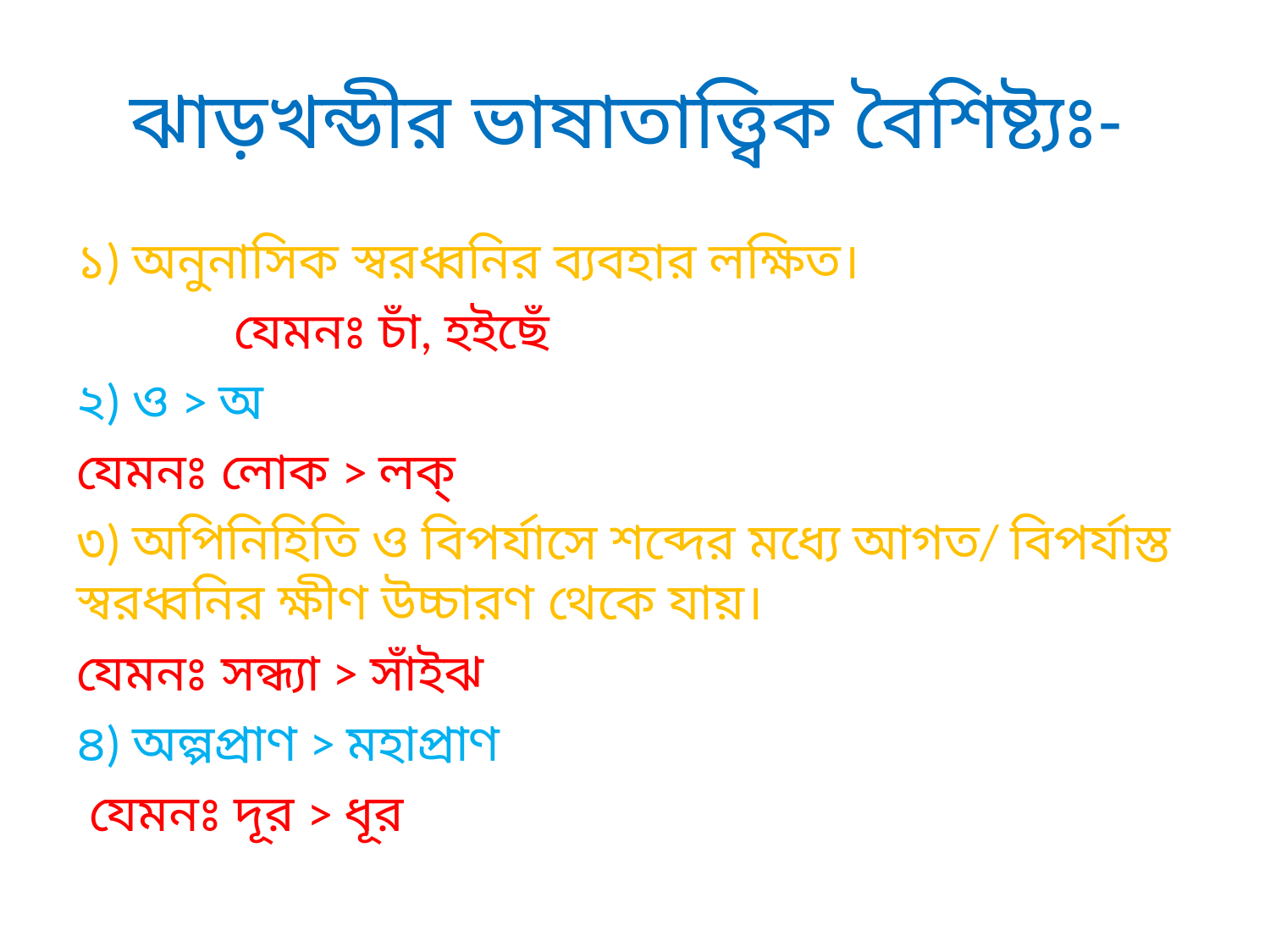

# ঝাড়খন্ডীর ভাষাতাত্ত্বিক বৈশিষ্ট্যঃ-
১) অনুনাসিক স্বরধ্বনির ব্যবহার লক্ষিত।
            যেমনঃ চাঁ, হইছেঁ
২) ও > অ
যেমনঃ লোক > লক্‌
৩) অপিনিহিতি ও বিপর্যাসে শব্দের মধ্যে আগত/ বিপর্যাস্ত স্বরধ্বনির ক্ষীণ উচ্চারণ থেকে যায়।
যেমনঃ সন্ধ্যা > সাঁইঝ
৪) অল্পপ্রাণ > মহাপ্রাণ
 যেমনঃ দূর > ধূর